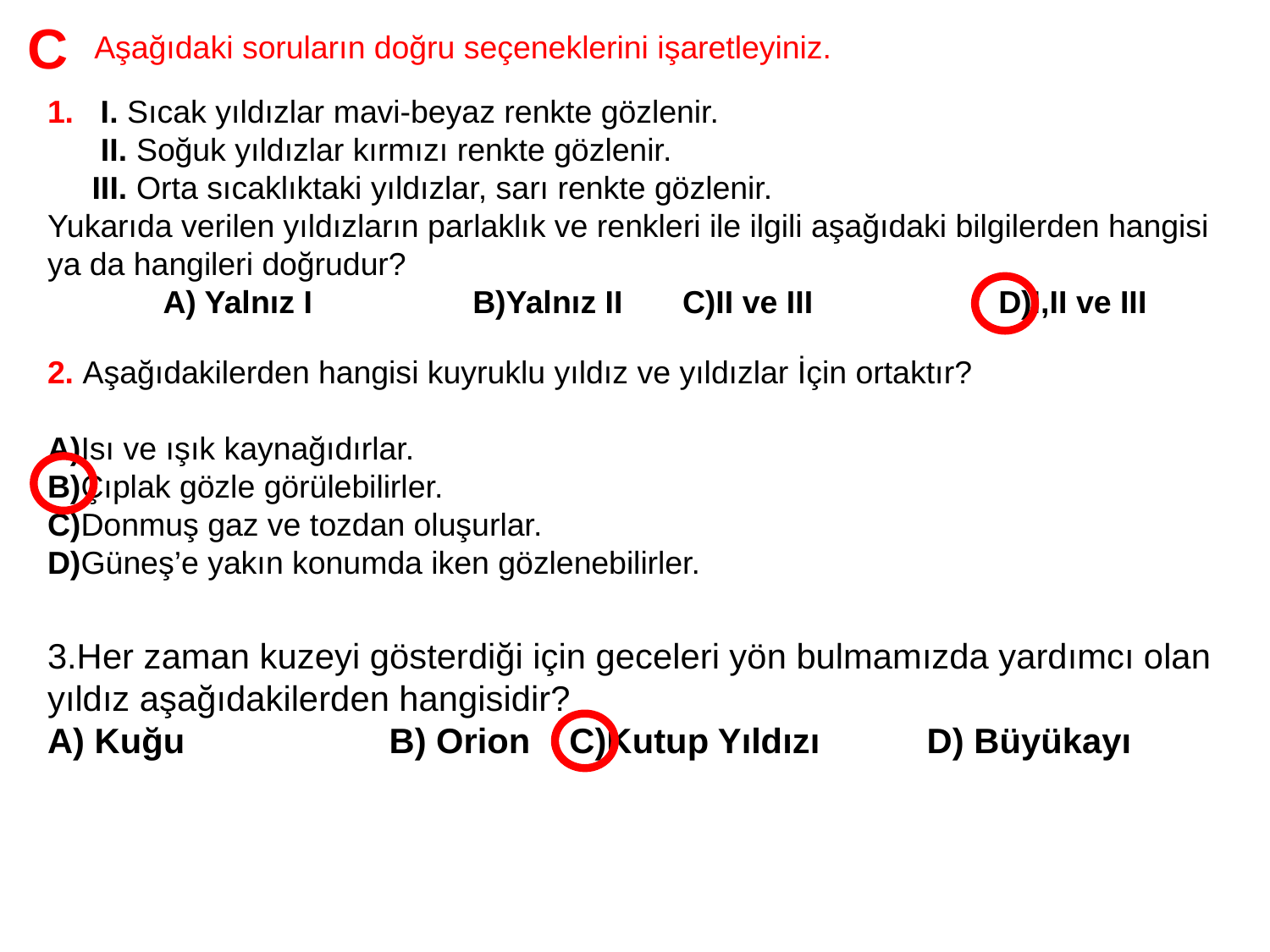

C
Aşağıdaki soruların doğru seçeneklerini işaretleyiniz.
1.   I. Sıcak yıldızlar mavi-beyaz renkte gözlenir.
      II. Soğuk yıldızlar kırmızı renkte gözlenir.
     III. Orta sıcaklıktaki yıldızlar, sarı renkte gözlenir.
Yukarıda verilen yıldızların parlaklık ve renkleri ile ilgili aşağıdaki bilgilerden hangisi ya da hangileri doğrudur?
             A) Yalnız I	     B)Yalnız II	C)II ve III	       D)I,II ve III

2. Aşağıdakilerden hangisi kuyruklu yıldız ve yıldızlar İçin ortaktır?

A)Isı ve ışık kaynağıdırlar.
B)Çıplak gözle görülebilirler.
C)Donmuş gaz ve tozdan oluşurlar.
D)Güneş’e yakın konumda iken gözlenebilirler.

3.Her zaman kuzeyi gösterdiği için geceleri yön bulmamızda yardımcı olan yıldız aşağıdakilerden hangisidir?
A) Kuğu	         B) Orion    C)Kutup Yıldızı           D) Büyükayı